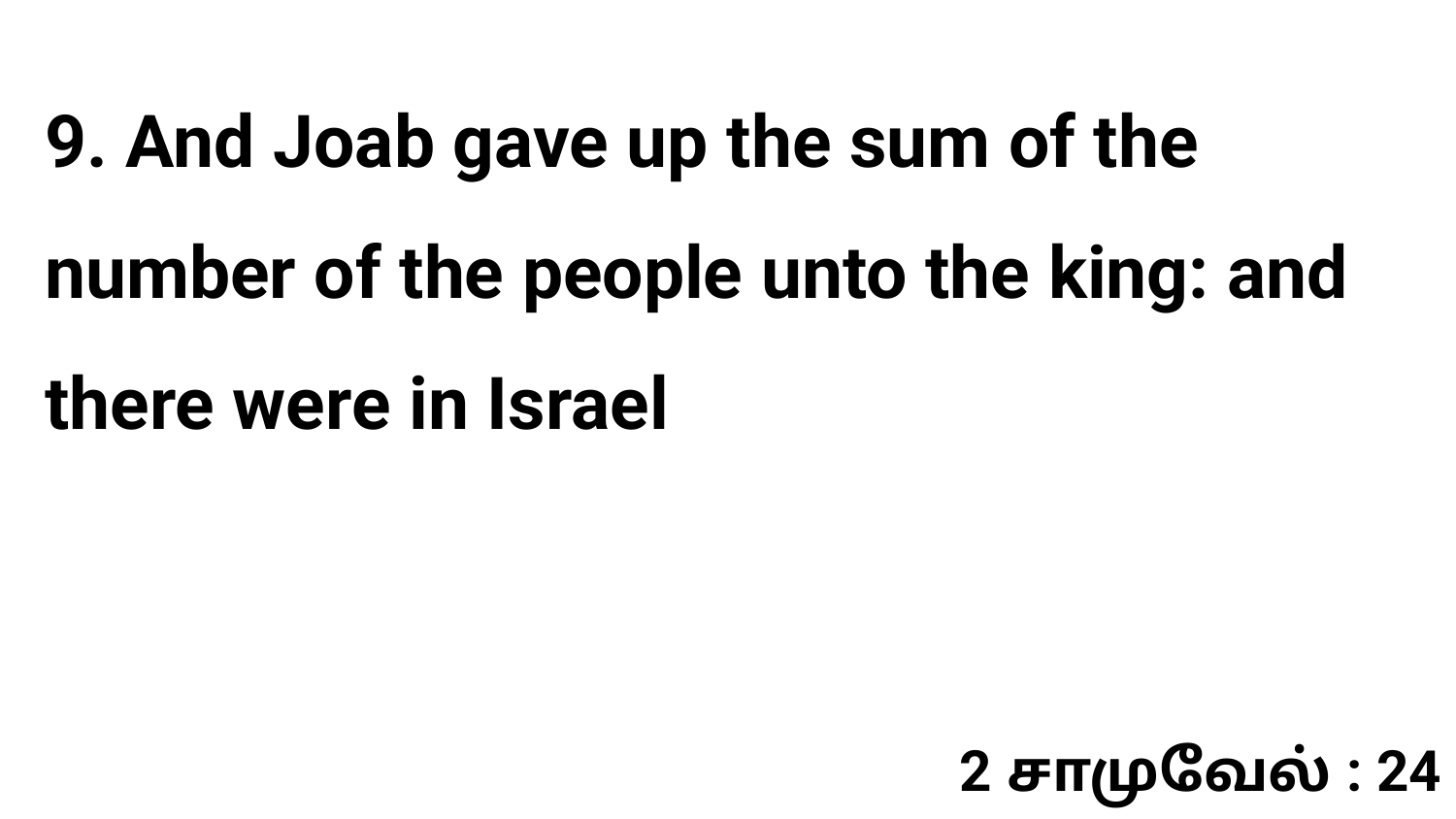

9. And Joab gave up the sum of the number of the people unto the king: and there were in Israel
2 சாமுவேல் : 24